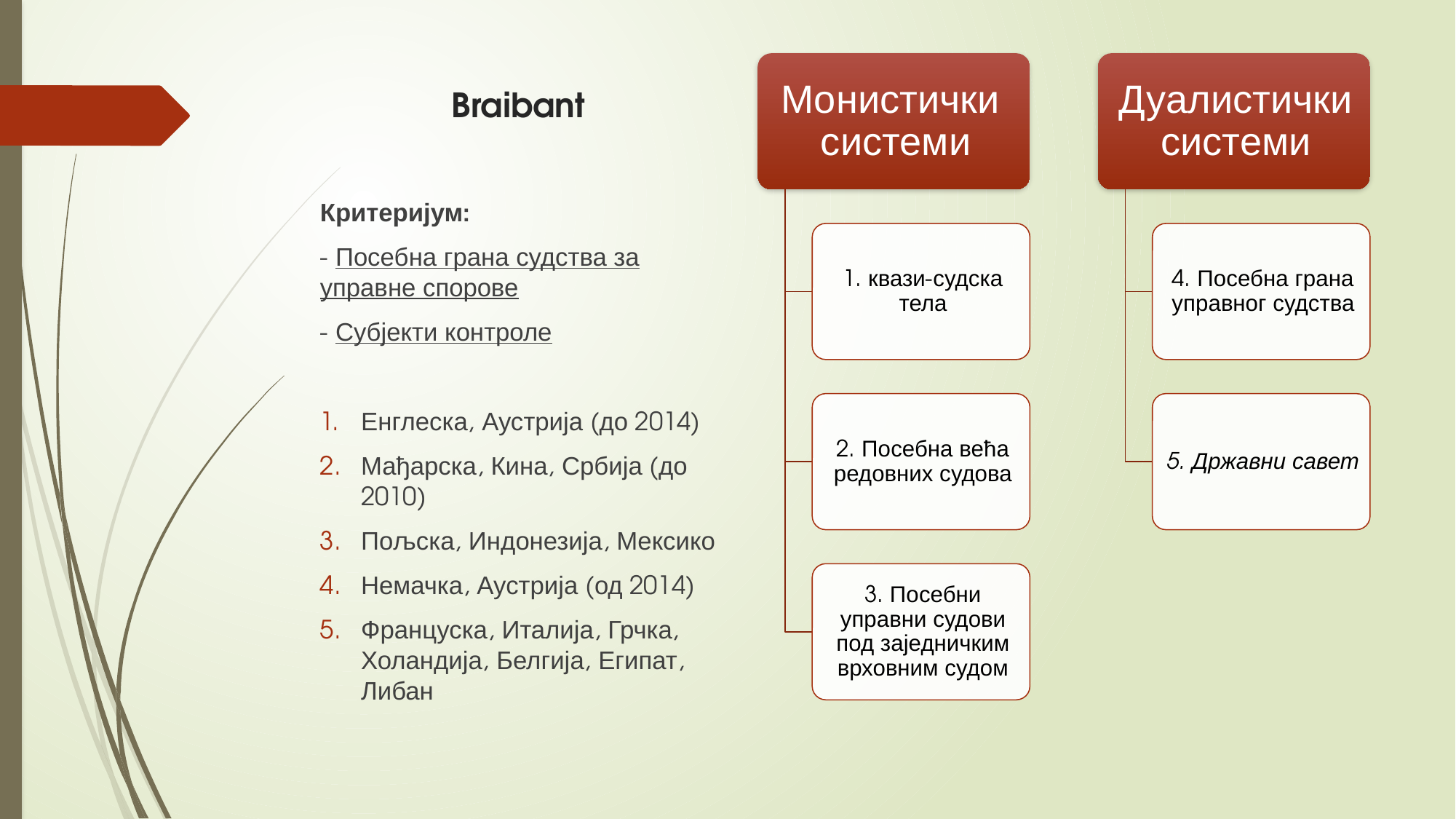

# Braibant
Монистички  системи
1. квази-судска тела
2. Посебна већа редовних судова
3. Посебни управни судови под заједничким врховним судом
Дуалистички системи
4. Посебна грана управног судства
5. Државни савет
Критеријум:
- Посебна грана судства за управне спорове
- Субјекти контроле

Енглеска, Аустрија (до 2014)
Мађарска, Кина, Србија (до 2010)
Пољска, Индонезија, Мексико
Немачка, Аустрија (од 2014)
Француска, Италија, Грчка, Холандија, Белгија, Египат, Либан